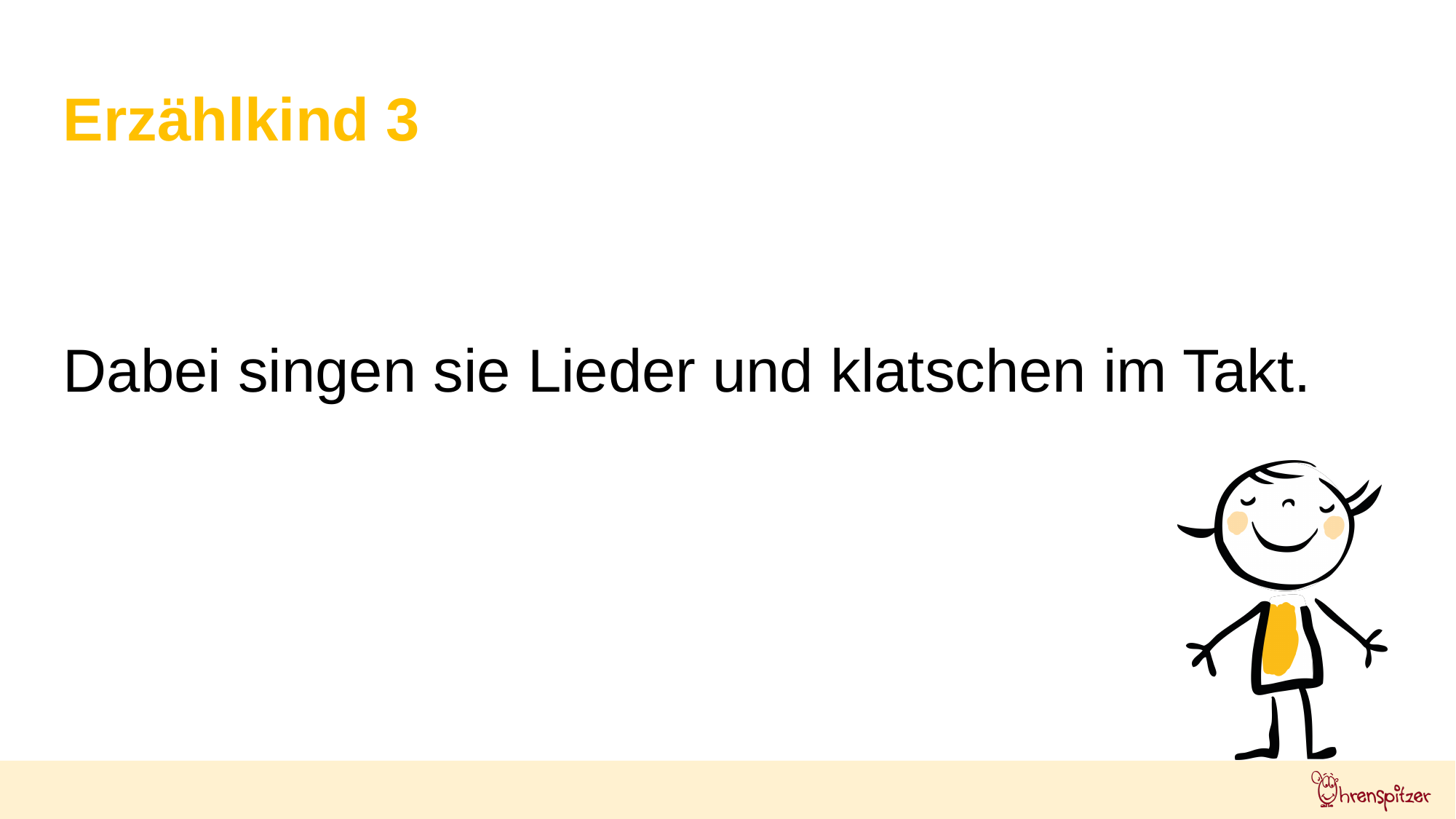

Erzählkind 3
Dabei singen sie Lieder und klatschen im Takt.